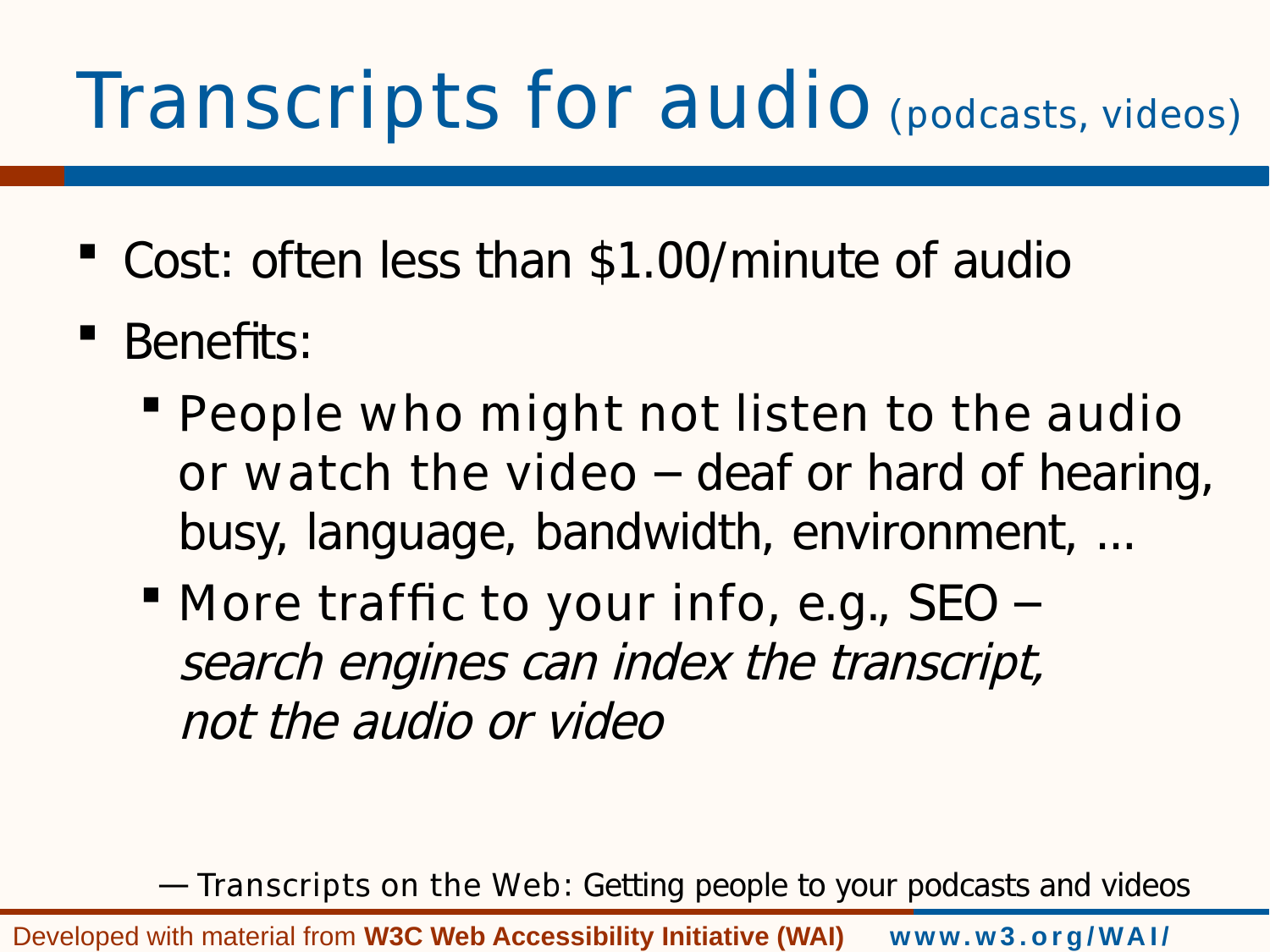

# Transcripts for audio (podcasts, videos)
Cost: often less than $1.00/minute of audio
Benefits:
People who might not listen to the audio or watch the video – deaf or hard of hearing, busy, language, bandwidth, environment, …
More traffic to your info, e.g., SEO –
search engines can index the transcript,
not the audio or video

— Transcripts on the Web: Getting people to your podcasts and videos